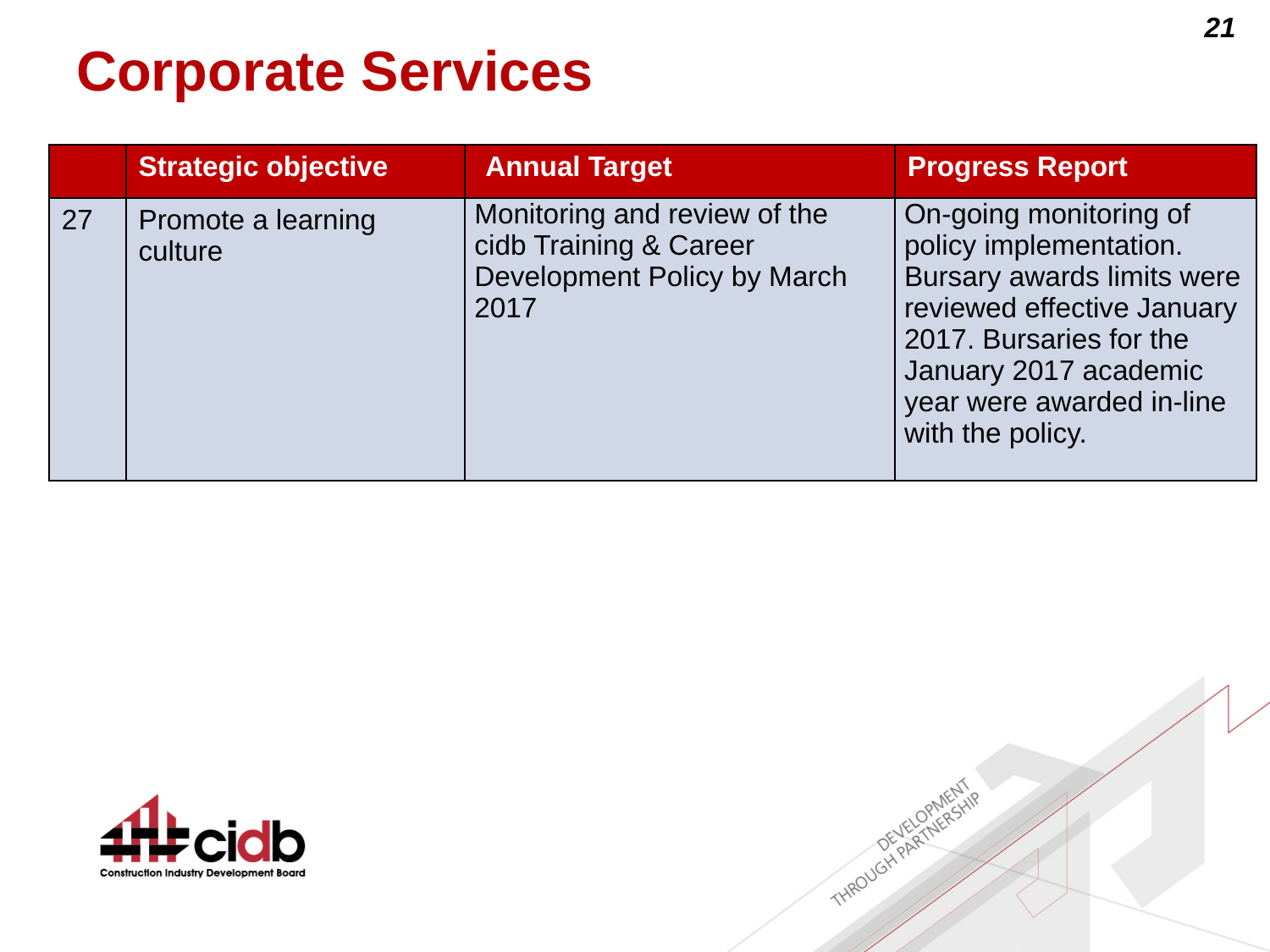

# Corporate Services
|  | Strategic objective | Annual Target | Progress Report |
| --- | --- | --- | --- |
| 27 | Promote a learning culture | Monitoring and review of the cidb Training & Career Development Policy by March 2017 | On-going monitoring of policy implementation. Bursary awards limits were reviewed effective January 2017. Bursaries for the January 2017 academic year were awarded in-line with the policy. |